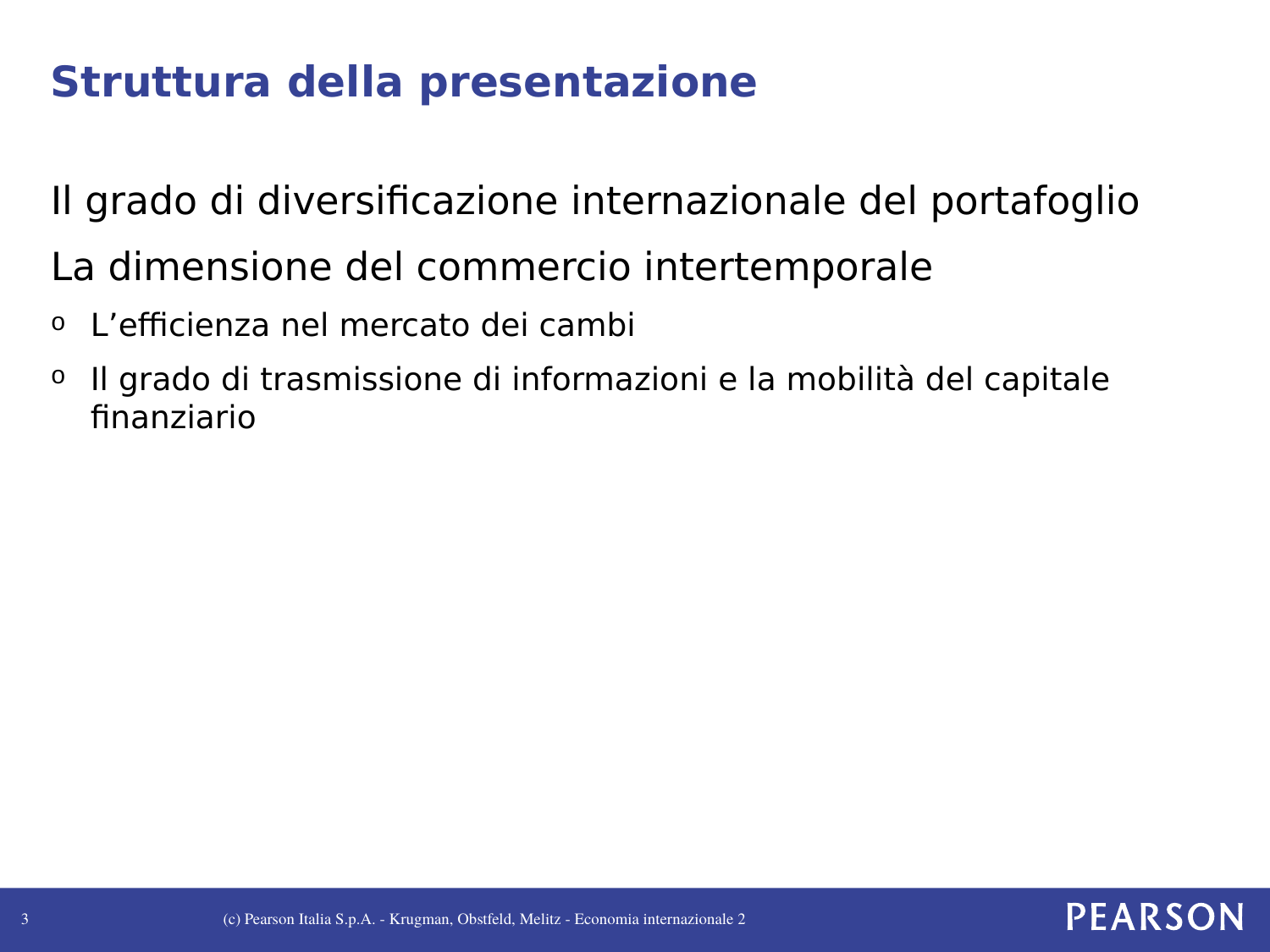

# Struttura della presentazione
Il grado di diversificazione internazionale del portafoglio
La dimensione del commercio intertemporale
L’efficienza nel mercato dei cambi
Il grado di trasmissione di informazioni e la mobilità del capitale finanziario

3
(c) Pearson Italia S.p.A. - Krugman, Obstfeld, Melitz - Economia internazionale 2